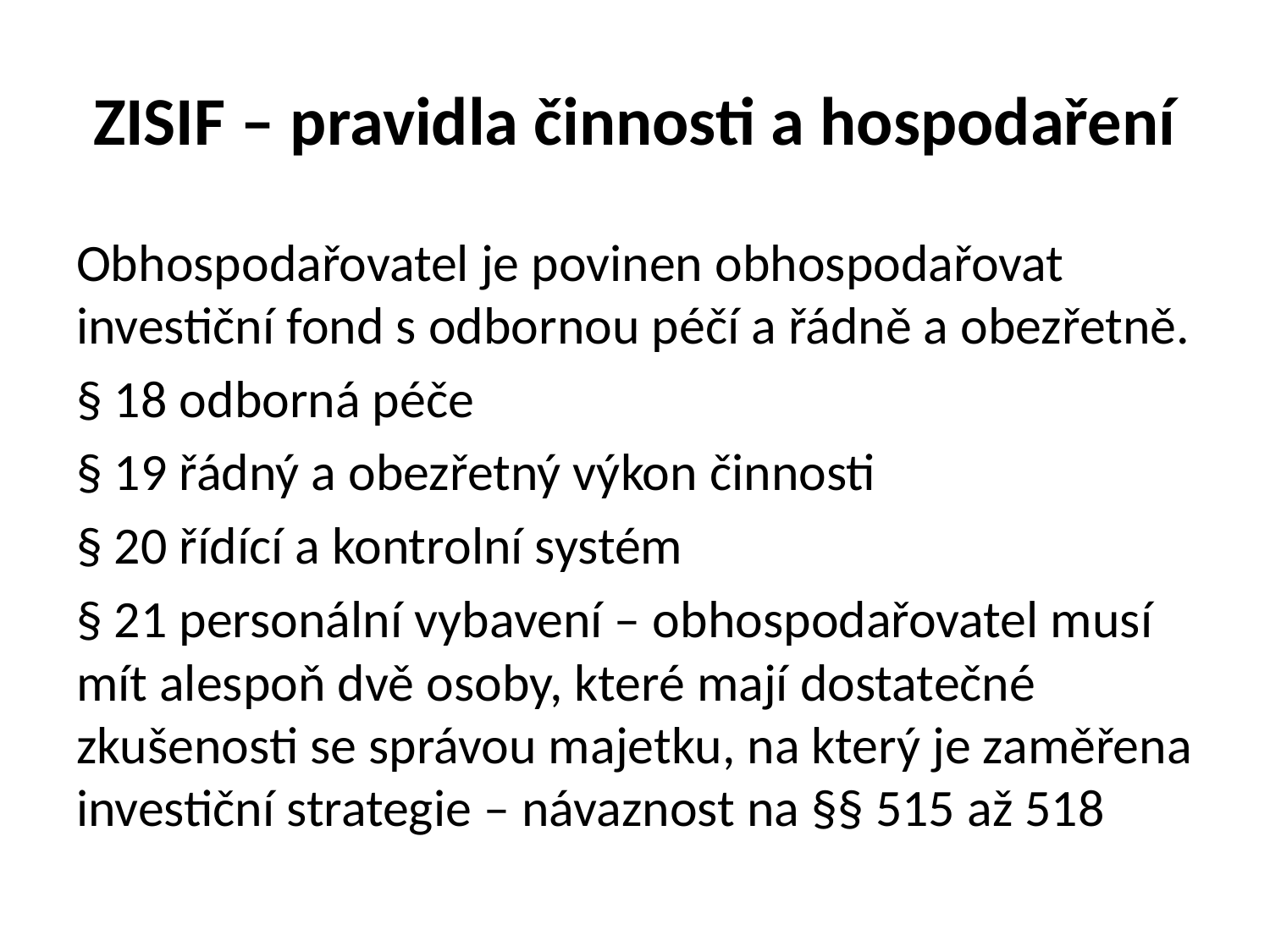

# ZISIF – pravidla činnosti a hospodaření
Obhospodařovatel je povinen obhospodařovat investiční fond s odbornou péčí a řádně a obezřetně.
§ 18 odborná péče
§ 19 řádný a obezřetný výkon činnosti
§ 20 řídící a kontrolní systém
§ 21 personální vybavení – obhospodařovatel musí mít alespoň dvě osoby, které mají dostatečné zkušenosti se správou majetku, na který je zaměřena investiční strategie – návaznost na §§ 515 až 518